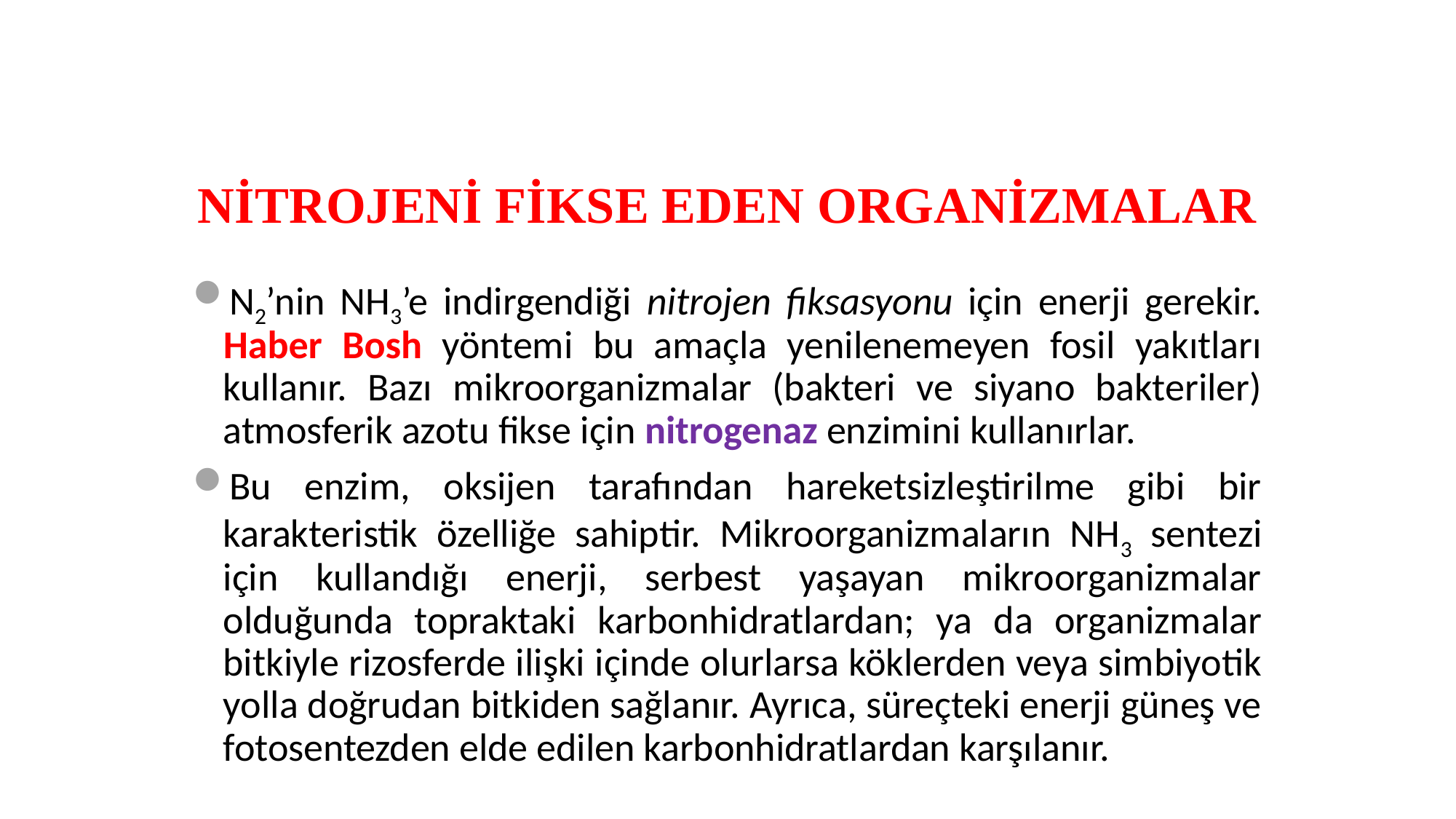

# NİTROJENİ FİKSE EDEN ORGANİZMALAR
N2’nin NH3’e indirgendiği nitrojen fiksasyonu için enerji gerekir. Haber Bosh yöntemi bu amaçla yenilenemeyen fosil yakıtları kullanır. Bazı mikroorganizmalar (bakteri ve siyano bakteriler) atmosferik azotu fikse için nitrogenaz enzimini kullanırlar.
Bu enzim, oksijen tarafından hareketsizleştirilme gibi bir karakteristik özelliğe sahiptir. Mikroorganizmaların NH3 sentezi için kullandığı enerji, serbest yaşayan mikroorganizmalar olduğunda topraktaki karbonhidratlardan; ya da organizmalar bitkiyle rizosferde ilişki içinde olurlarsa köklerden veya simbiyotik yolla doğrudan bitkiden sağlanır. Ayrıca, süreçteki enerji güneş ve fotosentezden elde edilen karbonhidratlardan karşılanır.